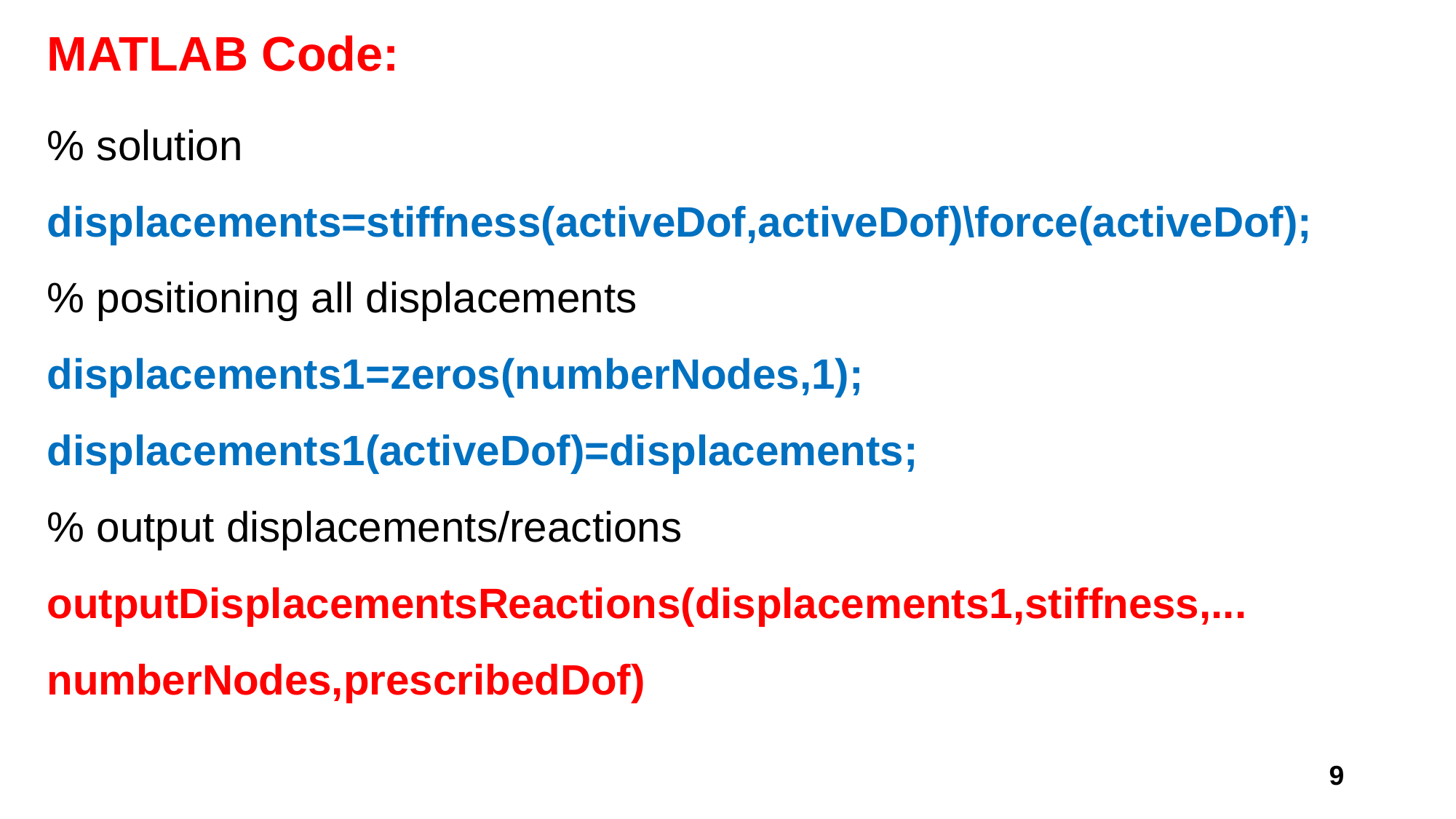

MATLAB Code:
% solution
displacements=stiffness(activeDof,activeDof)\force(activeDof);
% positioning all displacements
displacements1=zeros(numberNodes,1);
displacements1(activeDof)=displacements;
% output displacements/reactions
outputDisplacementsReactions(displacements1,stiffness,...
numberNodes,prescribedDof)
9